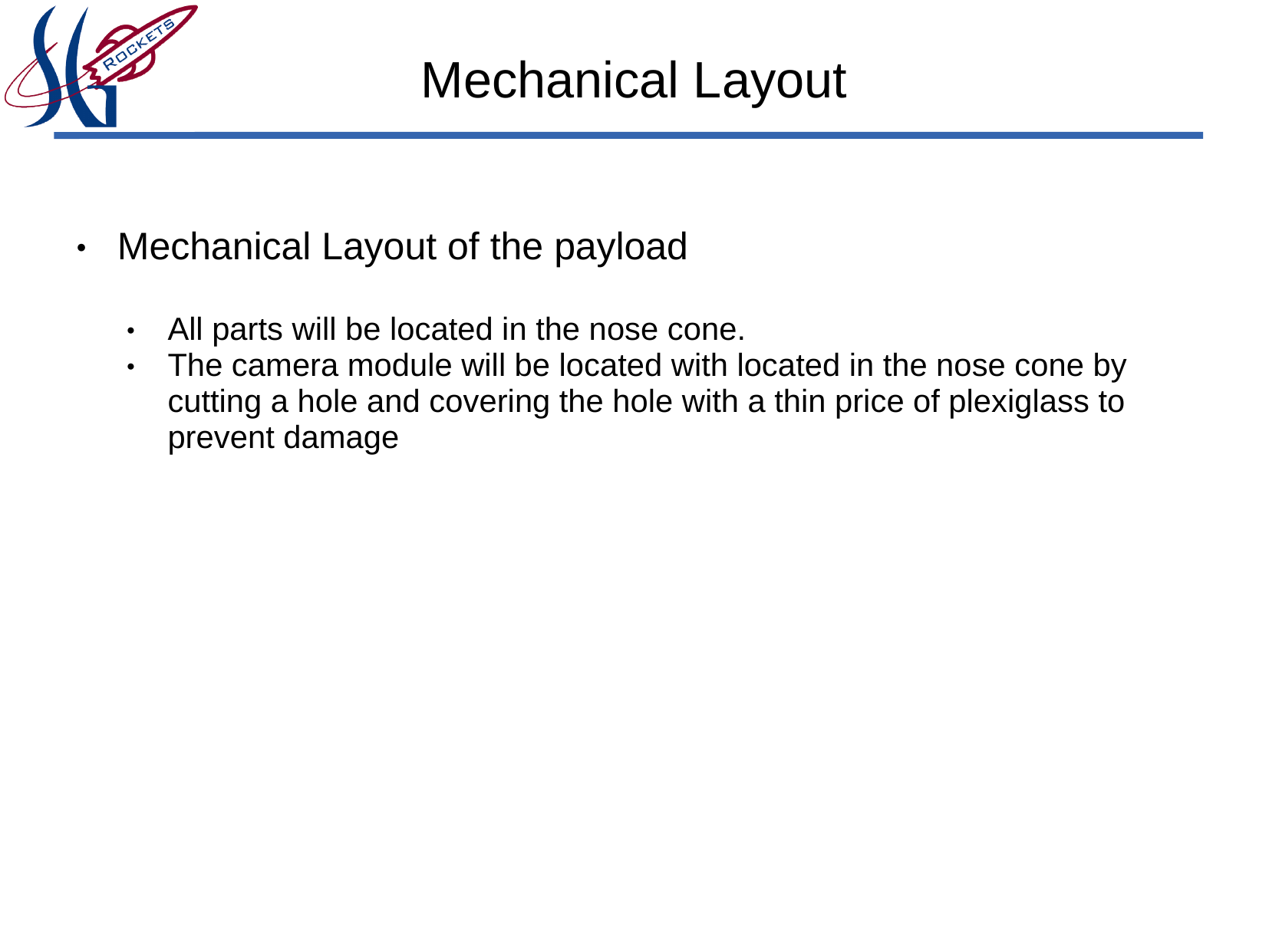

# Mechanical Layout
Mechanical Layout of the payload

All parts will be located in the nose cone.
The camera module will be located with located in the nose cone by cutting a hole and covering the hole with a thin price of plexiglass to prevent damage